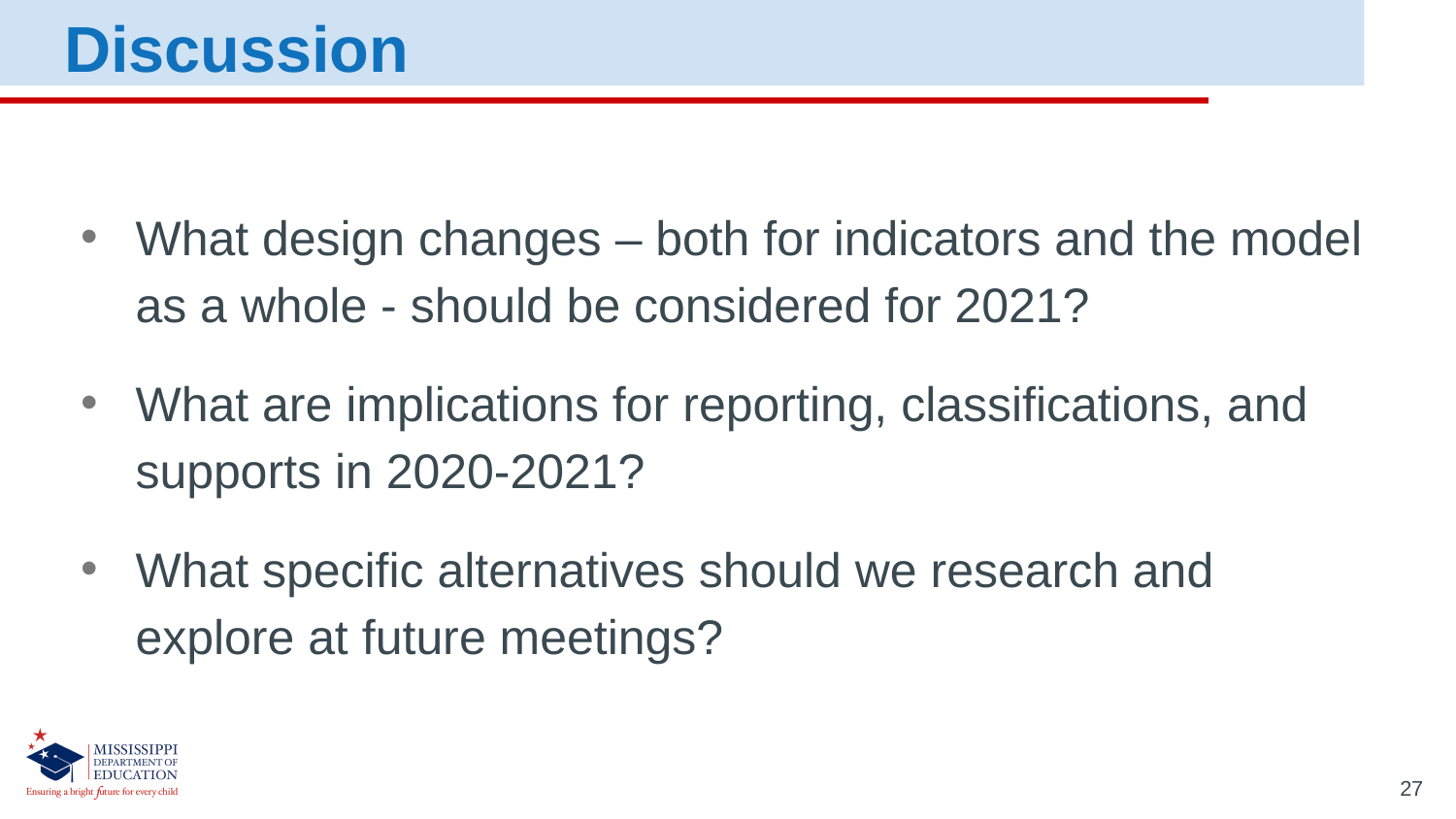

Discussion
What design changes – both for indicators and the model as a whole - should be considered for 2021?
What are implications for reporting, classifications, and supports in 2020-2021?
What specific alternatives should we research and explore at future meetings?
27